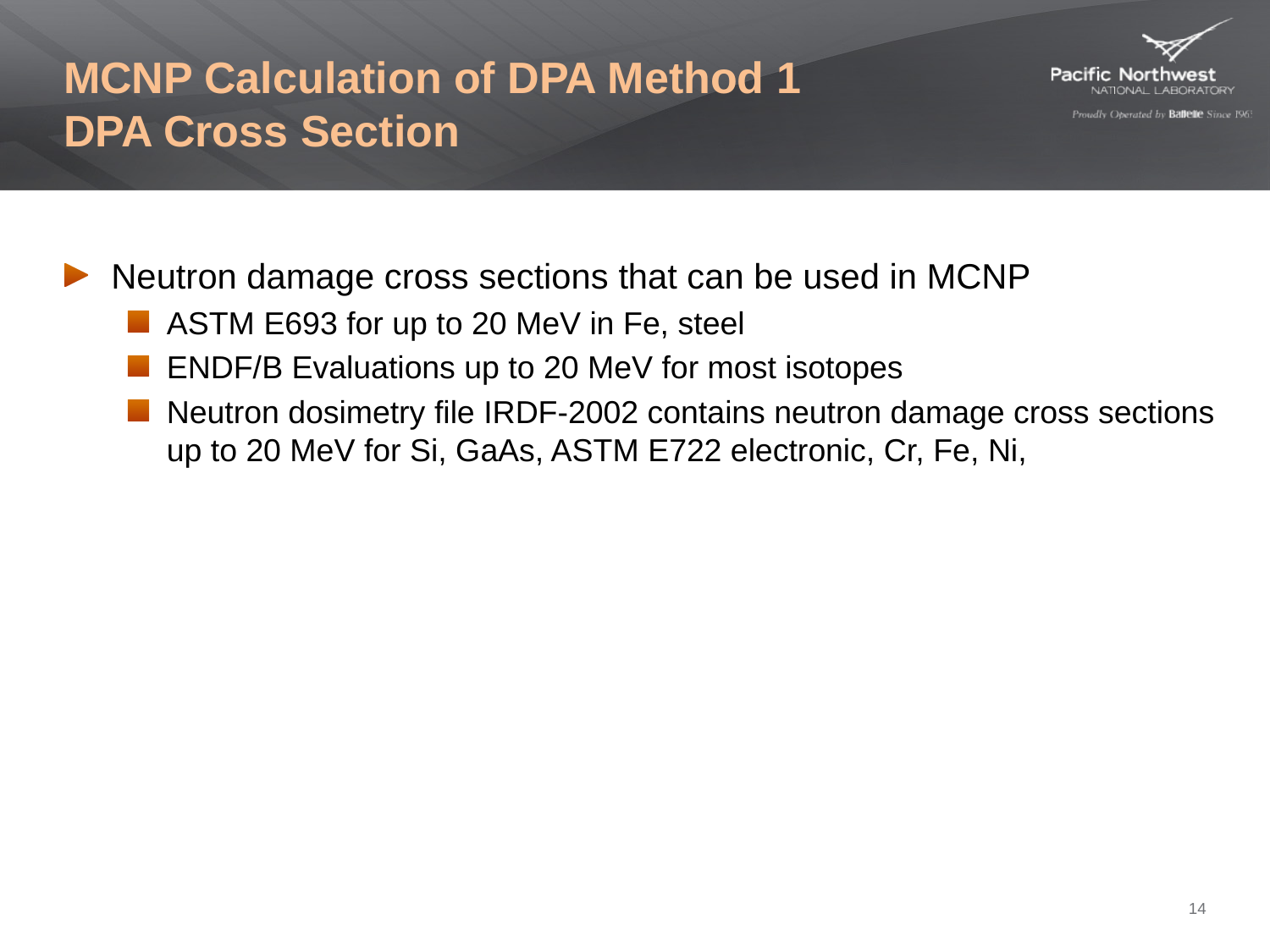

# MCNP Calculation of DPA Method 1 DPA Cross Section
Neutron damage cross sections that can be used in MCNP
ASTM E693 for up to 20 MeV in Fe, steel
ENDF/B Evaluations up to 20 MeV for most isotopes
Neutron dosimetry file IRDF-2002 contains neutron damage cross sections up to 20 MeV for Si, GaAs, ASTM E722 electronic, Cr, Fe, Ni,
14